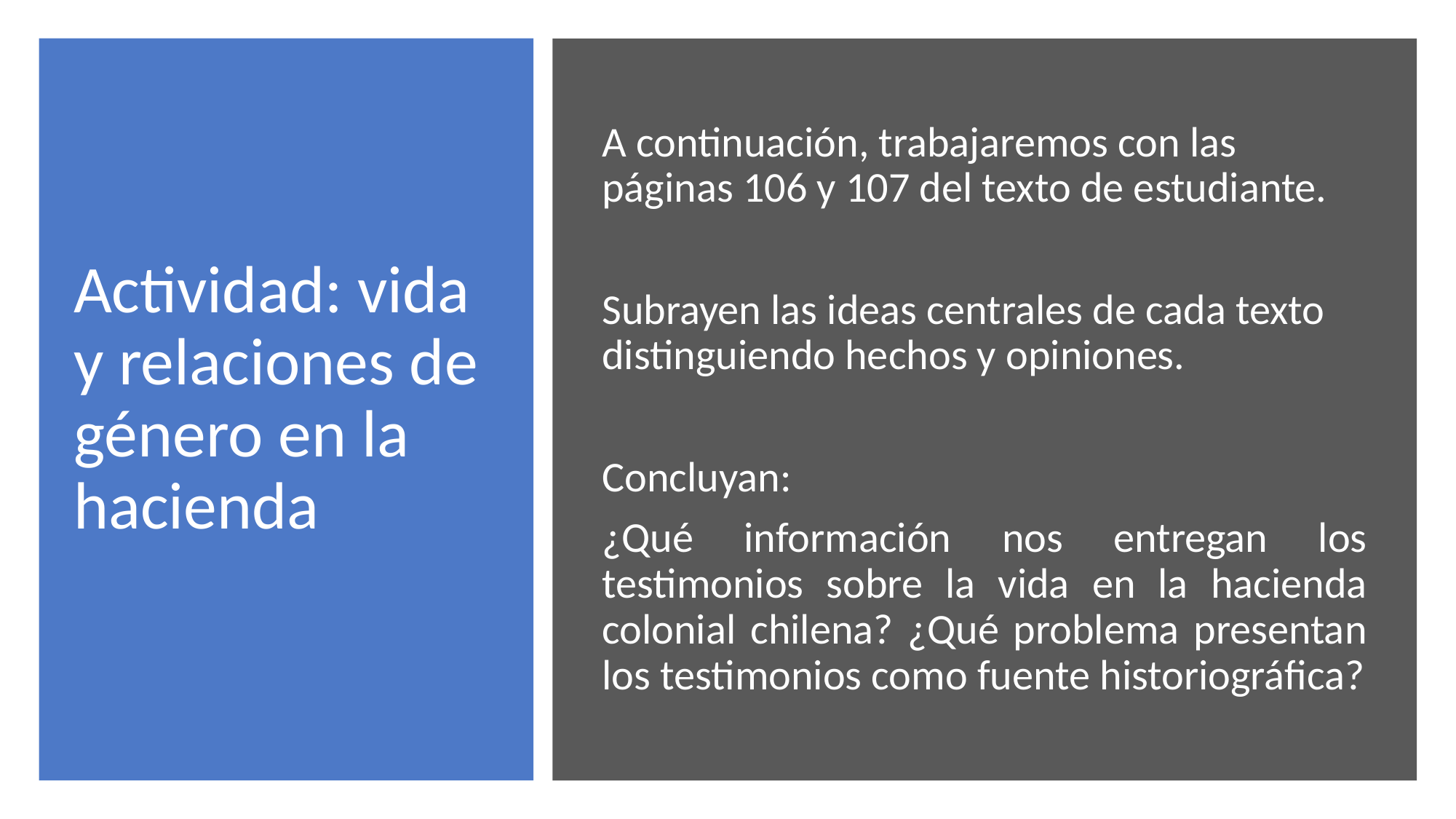

# Actividad: vida y relaciones de género en la hacienda
A continuación, trabajaremos con las páginas 106 y 107 del texto de estudiante.

Subrayen las ideas centrales de cada texto distinguiendo hechos y opiniones.

Concluyan:
¿Qué información nos entregan los testimonios sobre la vida en la hacienda colonial chilena? ¿Qué problema presentan los testimonios como fuente historiográfica?